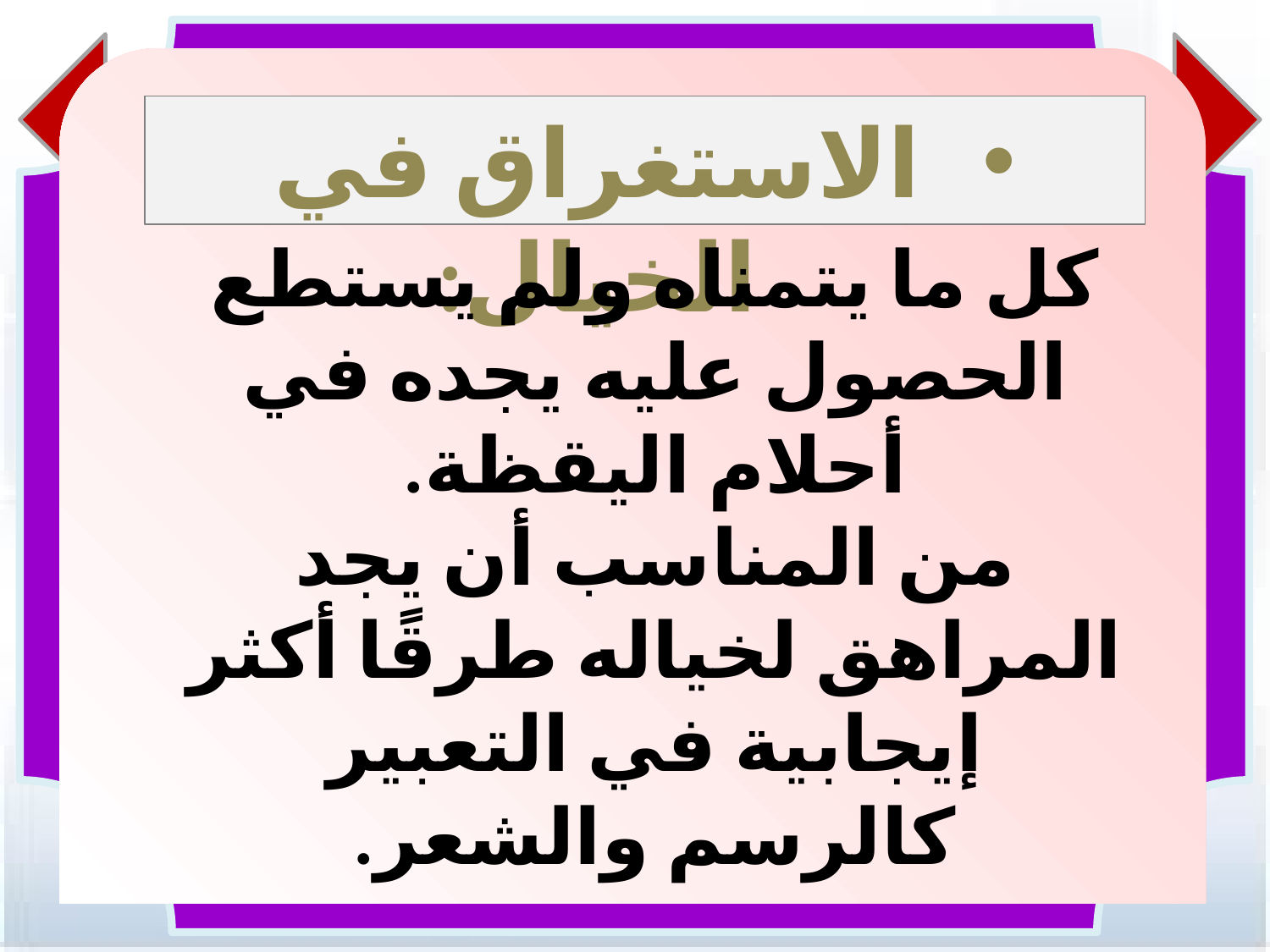

الاستغراق في الخيال:
كل ما يتمناه ولم يستطع الحصول عليه يجده في أحلام اليقظة.
من المناسب أن يجد المراهق لخياله طرقًا أكثر إيجابية في التعبير كالرسم والشعر.